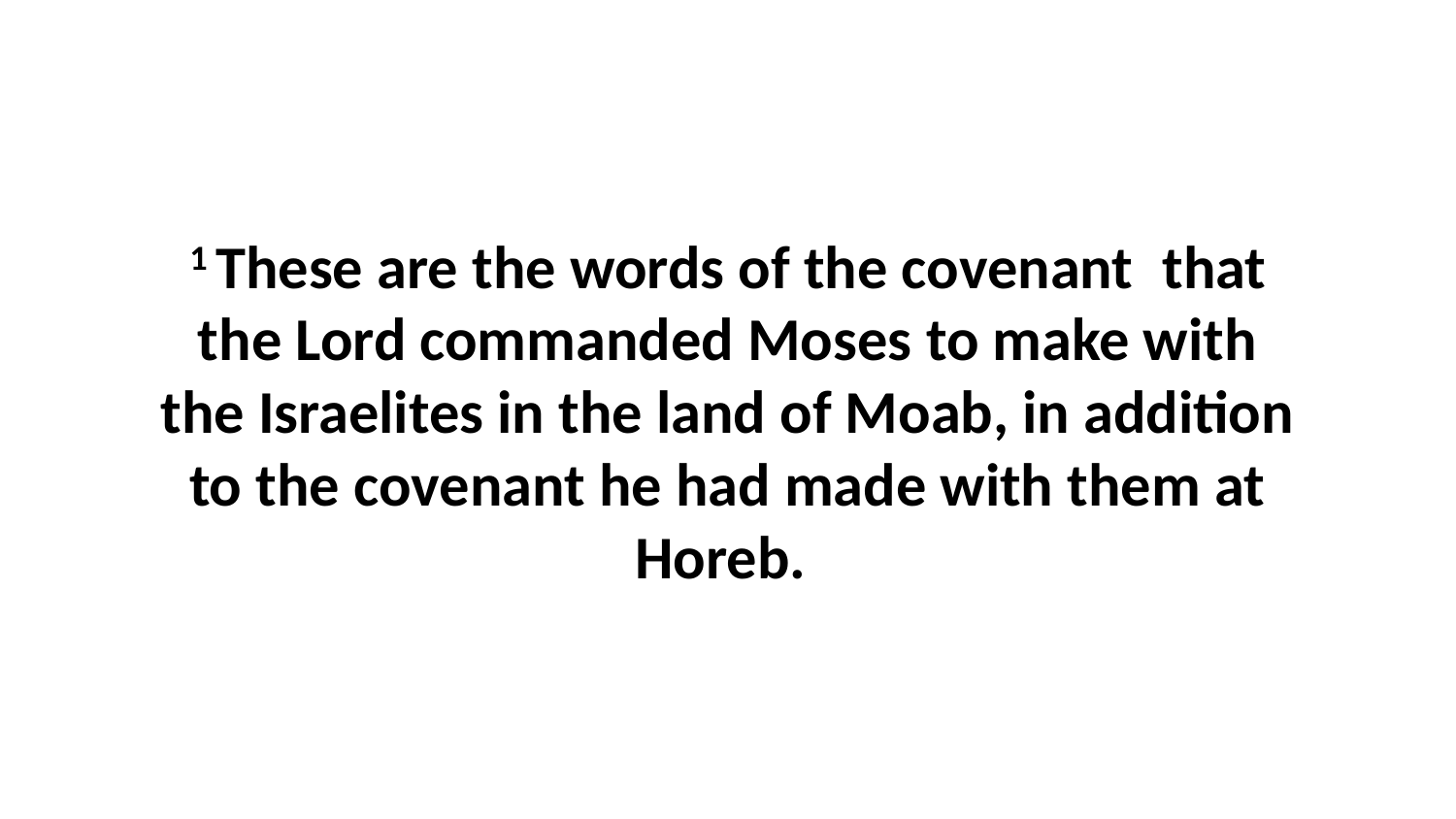

1 These are the words of the covenant  that the Lord commanded Moses to make with the Israelites in the land of Moab, in addition to the covenant he had made with them at Horeb.